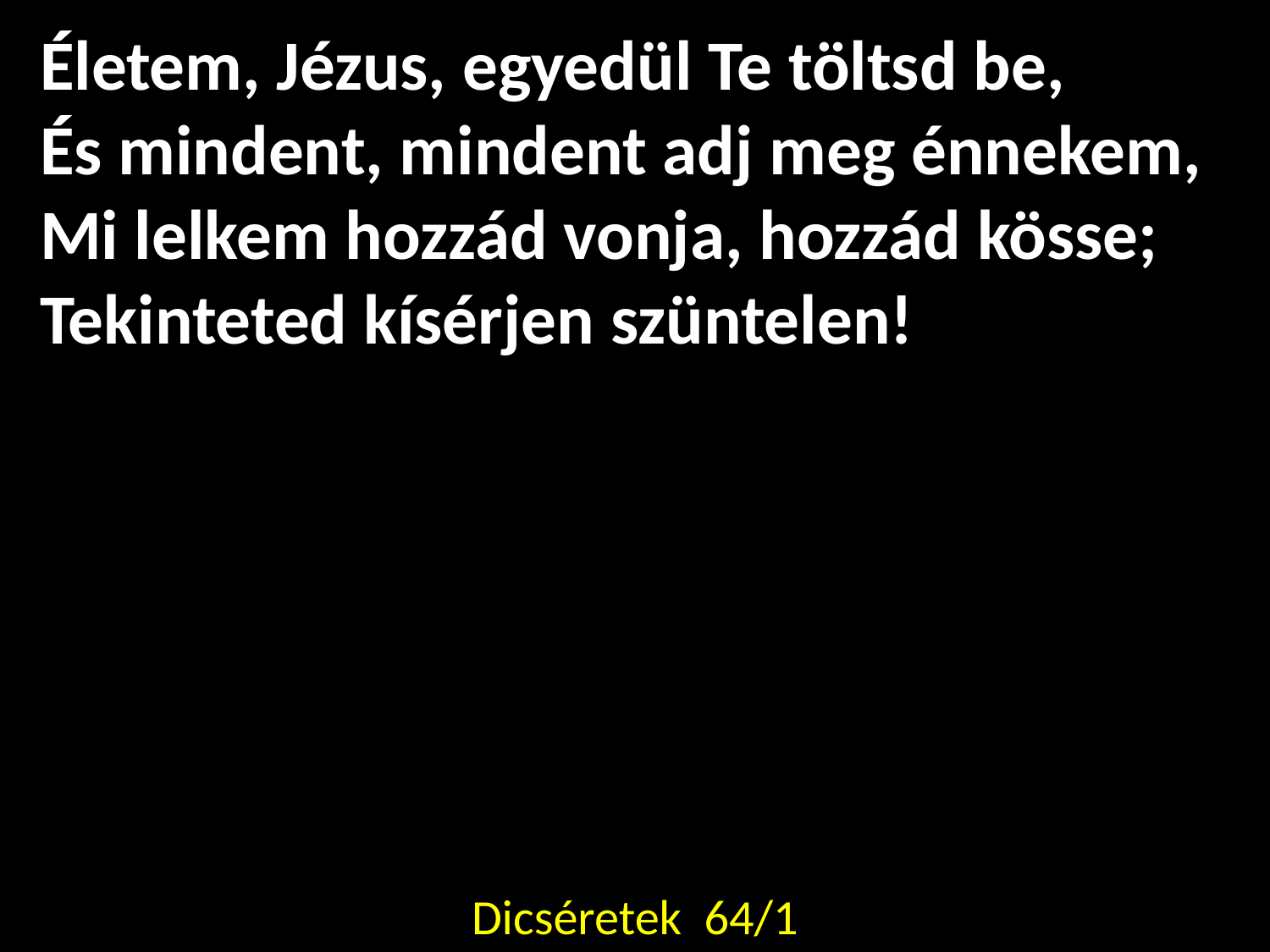

Életem, Jézus, egyedül Te töltsd be,
És mindent, mindent adj meg énnekem,
Mi lelkem hozzád vonja, hozzád kösse;
Tekinteted kísérjen szüntelen!

Dicséretek  64/1